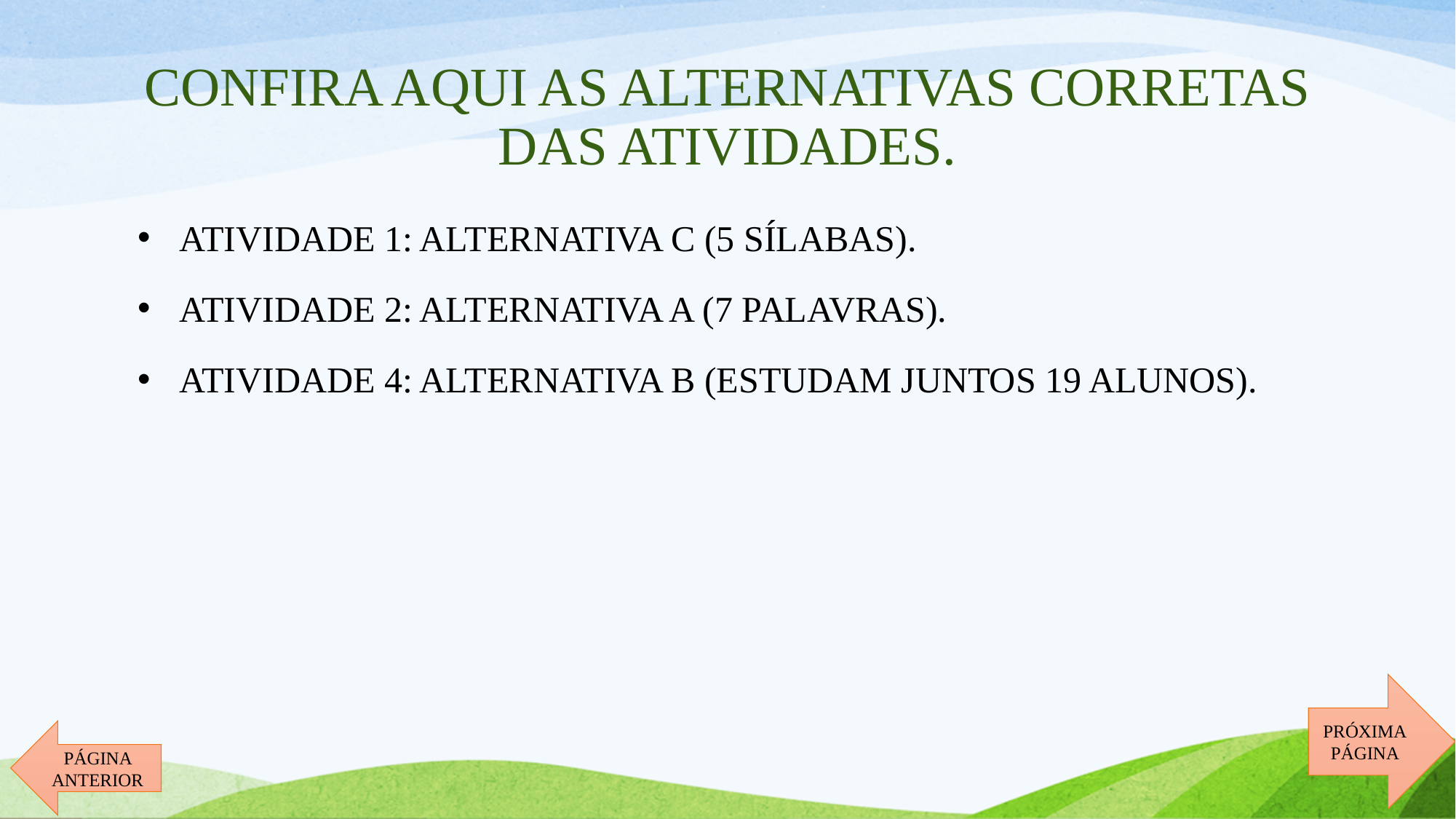

# CONFIRA AQUI AS ALTERNATIVAS CORRETAS DAS ATIVIDADES.
ATIVIDADE 1: ALTERNATIVA C (5 SÍLABAS).
ATIVIDADE 2: ALTERNATIVA A (7 PALAVRAS).
ATIVIDADE 4: ALTERNATIVA B (ESTUDAM JUNTOS 19 ALUNOS).
PRÓXIMA
PÁGINA
PÁGINA ANTERIOR